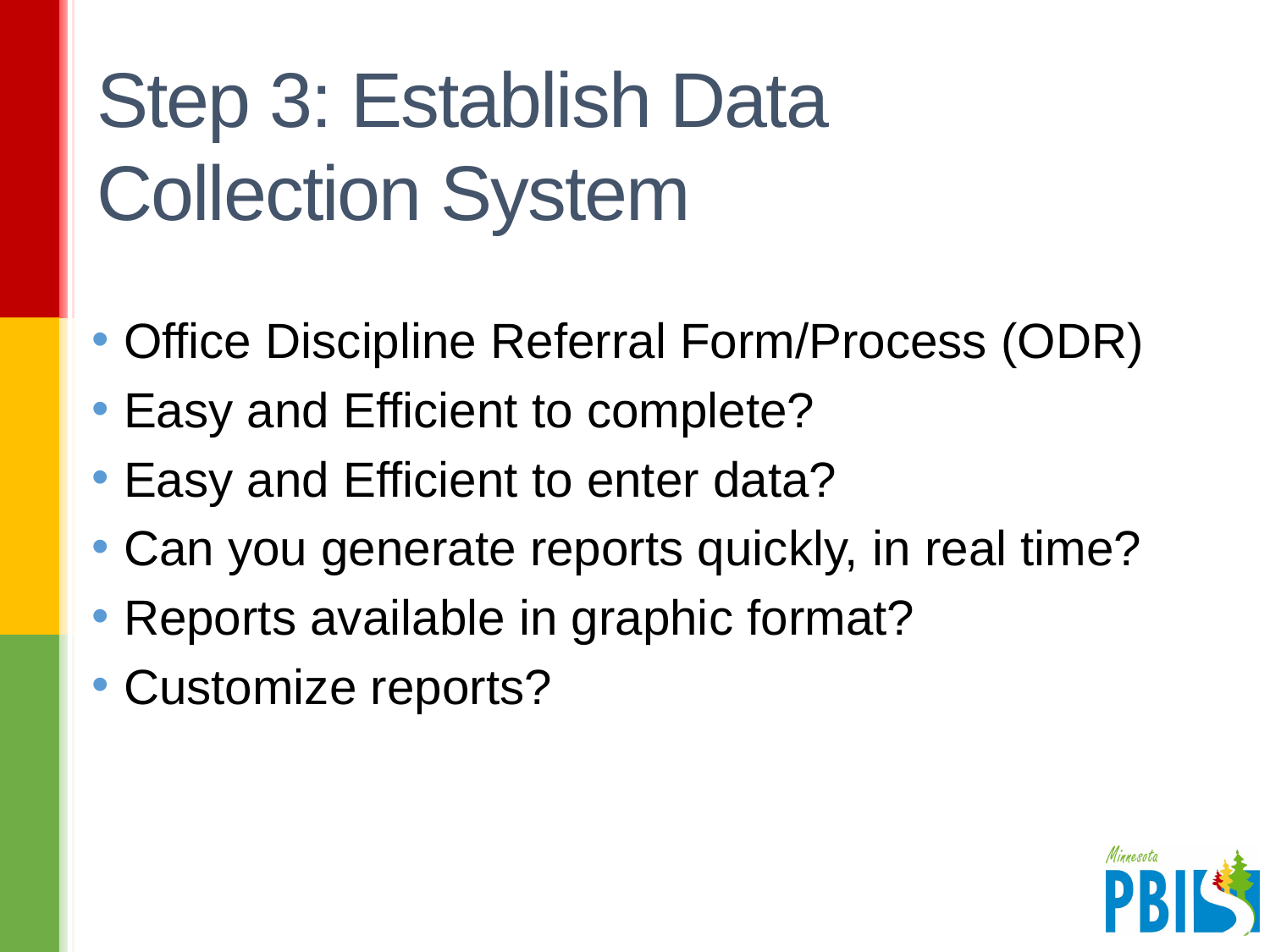

# Step 3: Establish Data Collection System
Office Discipline Referral Form/Process (ODR)
Easy and Efficient to complete?
Easy and Efficient to enter data?
Can you generate reports quickly, in real time?
Reports available in graphic format?
Customize reports?